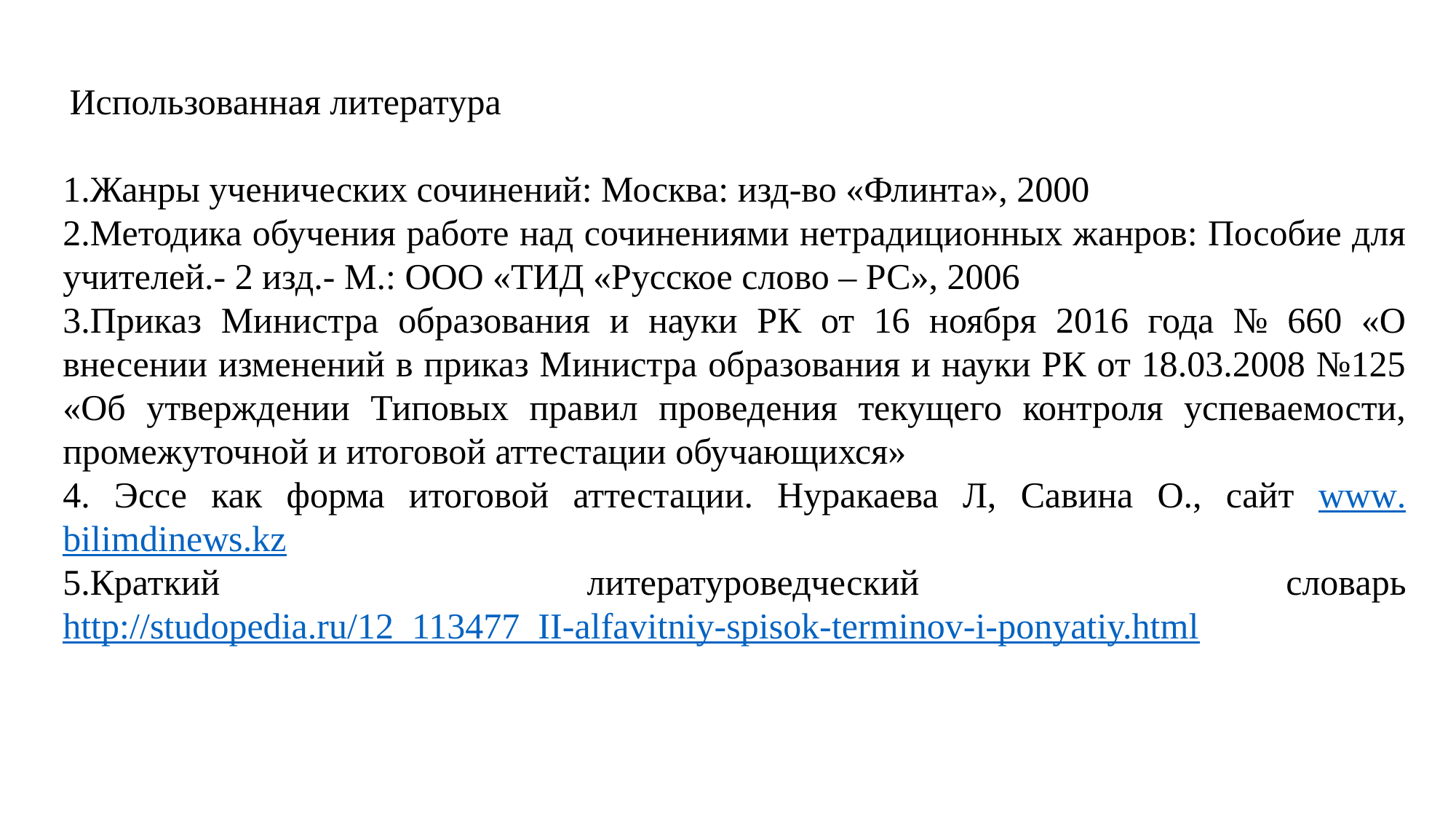

Использованная литература

1.Жанры ученических сочинений: Москва: изд-во «Флинта», 2000
2.Методика обучения работе над сочинениями нетрадиционных жанров: Пособие для учителей.- 2 изд.- М.: ООО «ТИД «Русское слово – РС», 2006
3.Приказ Министра образования и науки РК от 16 ноября 2016 года № 660 «О внесении изменений в приказ Министра образования и науки РК от 18.03.2008 №125 «Об утверждении Типовых правил проведения текущего контроля успеваемости, промежуточной и итоговой аттестации обучающихся»
4. Эссе как форма итоговой аттестации. Нуракаева Л, Савина О., сайт www.bilimdinews.kz
5.Краткий литературоведческий словарь http://studopedia.ru/12_113477_II-alfavitniy-spisok-terminov-i-ponyatiy.html